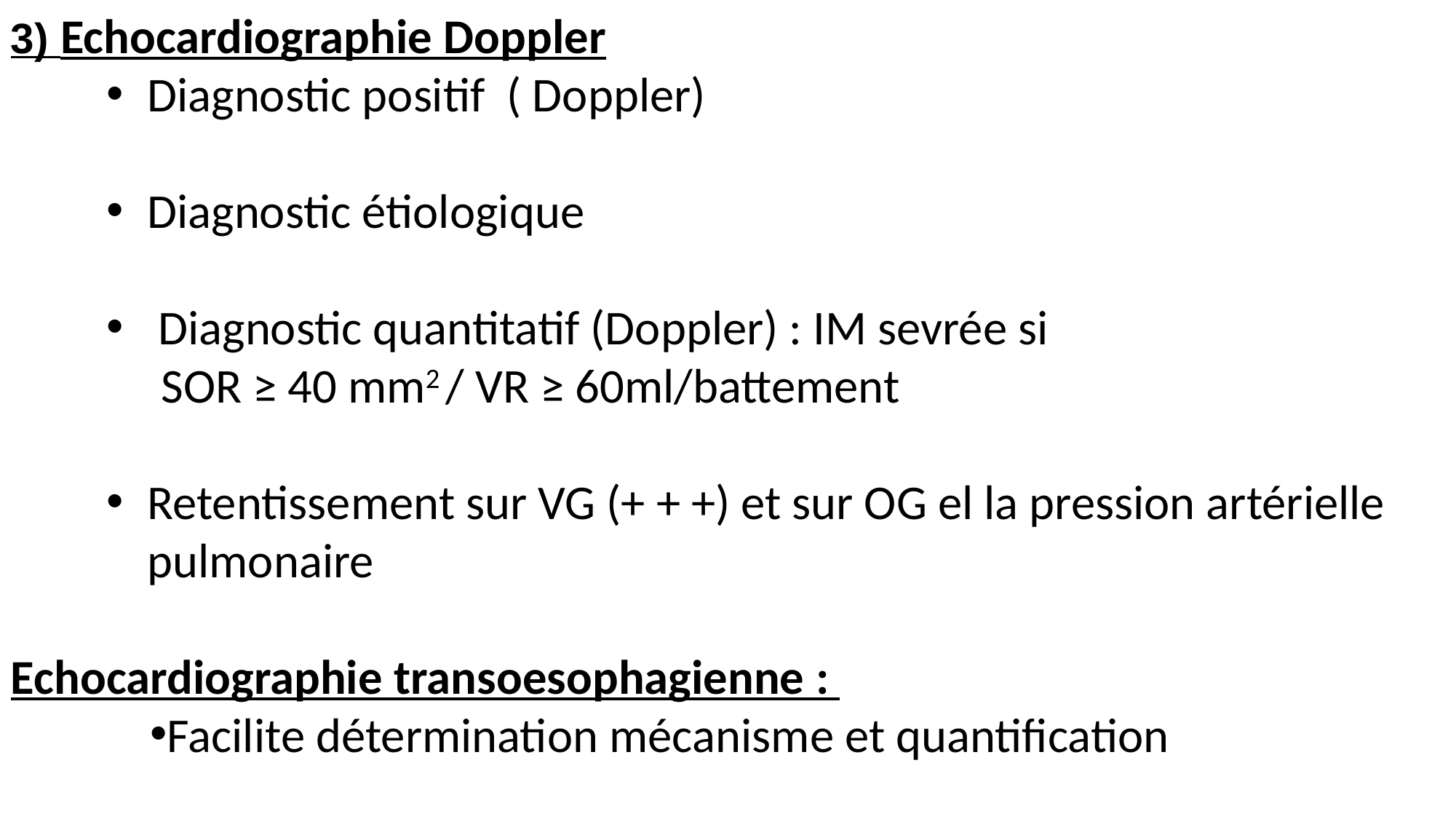

3) Echocardiographie Doppler
Diagnostic positif  ( Doppler)

Diagnostic étiologique

 Diagnostic quantitatif (Doppler) : IM sevrée si
     SOR ≥ 40 mm2 / VR ≥ 60ml/battement

Retentissement sur VG (+ + +) et sur OG el la pression artérielle pulmonaire

Echocardiographie transoesophagienne :
Facilite détermination mécanisme et quantification